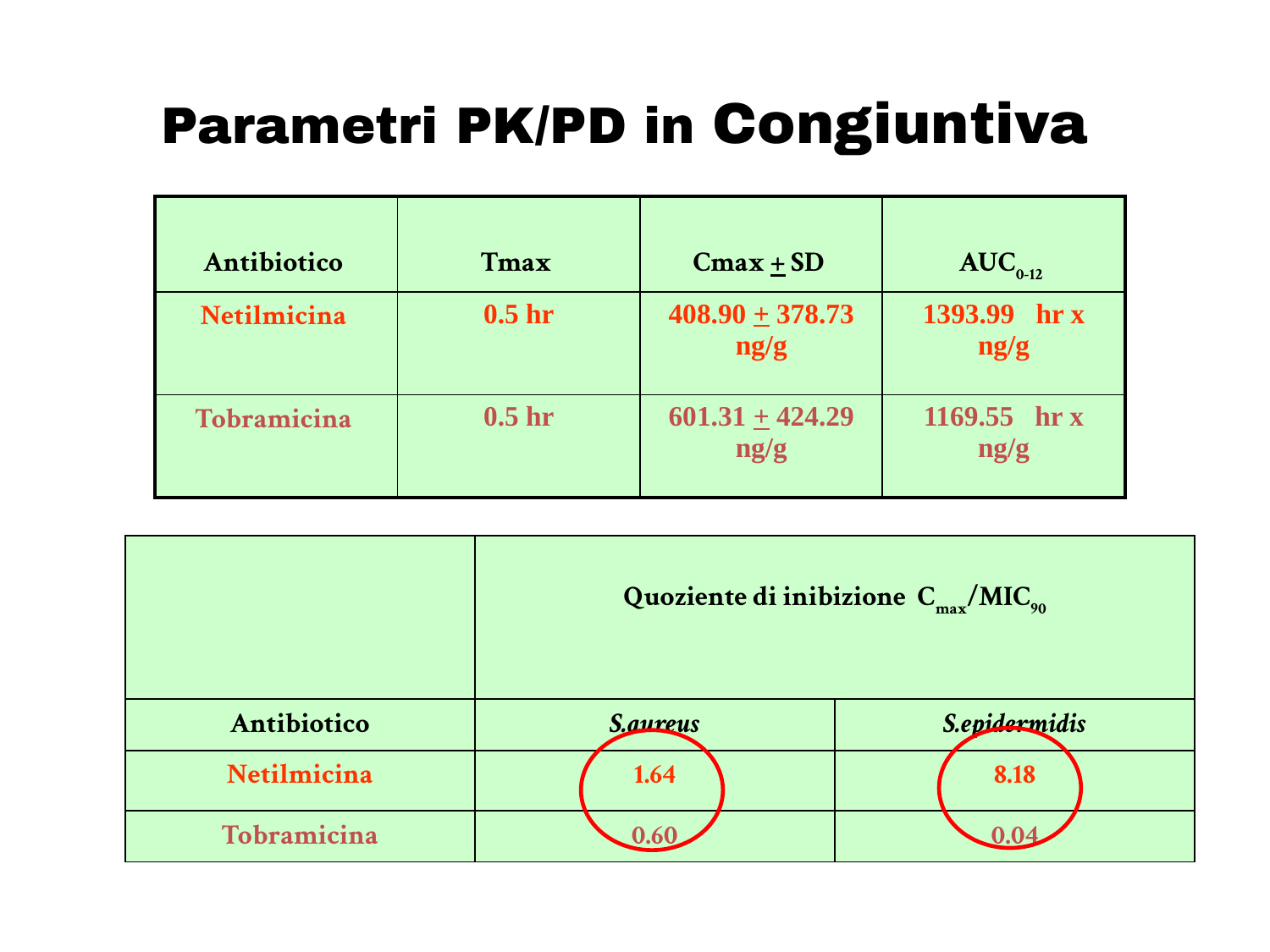

# Parametri PK/PD in Congiuntiva
| Antibiotico | Tmax | Cmax + SD | AUC0-12 |
| --- | --- | --- | --- |
| Netilmicina | 0.5 hr | 408.90 + 378.73 ng/g | 1393.99 hr x ng/g |
| Tobramicina | 0.5 hr | 601.31 + 424.29 ng/g | 1169.55 hr x ng/g |
|  | Quoziente di inibizione Cmax/MIC90 |  |
| --- | --- | --- |
| Antibiotico | S.aureus | S.epidermidis |
| Netilmicina | 1.64 | 8.18 |
| Tobramicina | 0.60 | 0.04 |